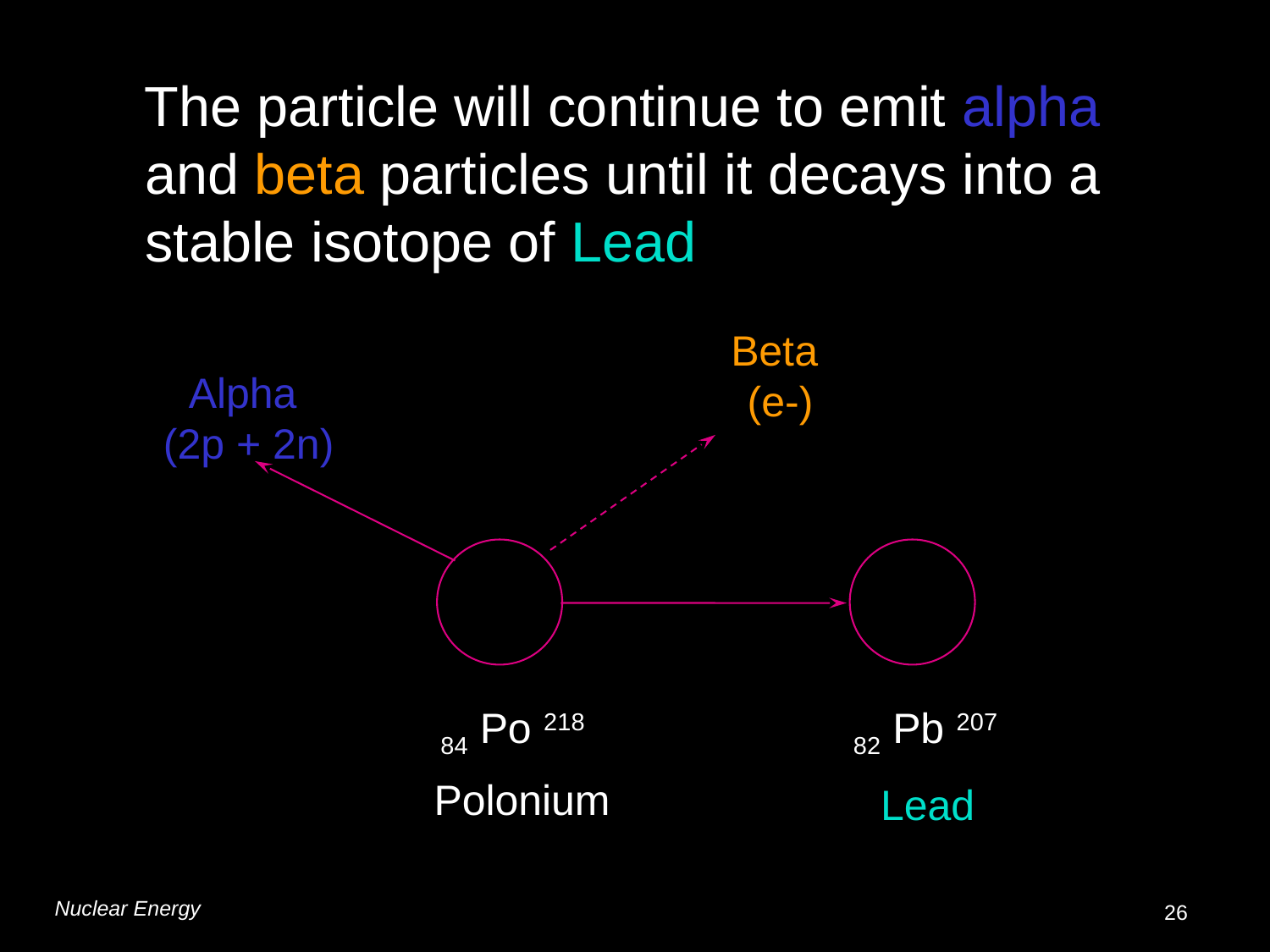

The particle will continue to emit alpha and beta particles until it decays into a stable isotope of Lead
Beta
(e-)

Alpha
(2p + 2n)

84 Po 218

82 Pb 207

Polonium
Lead